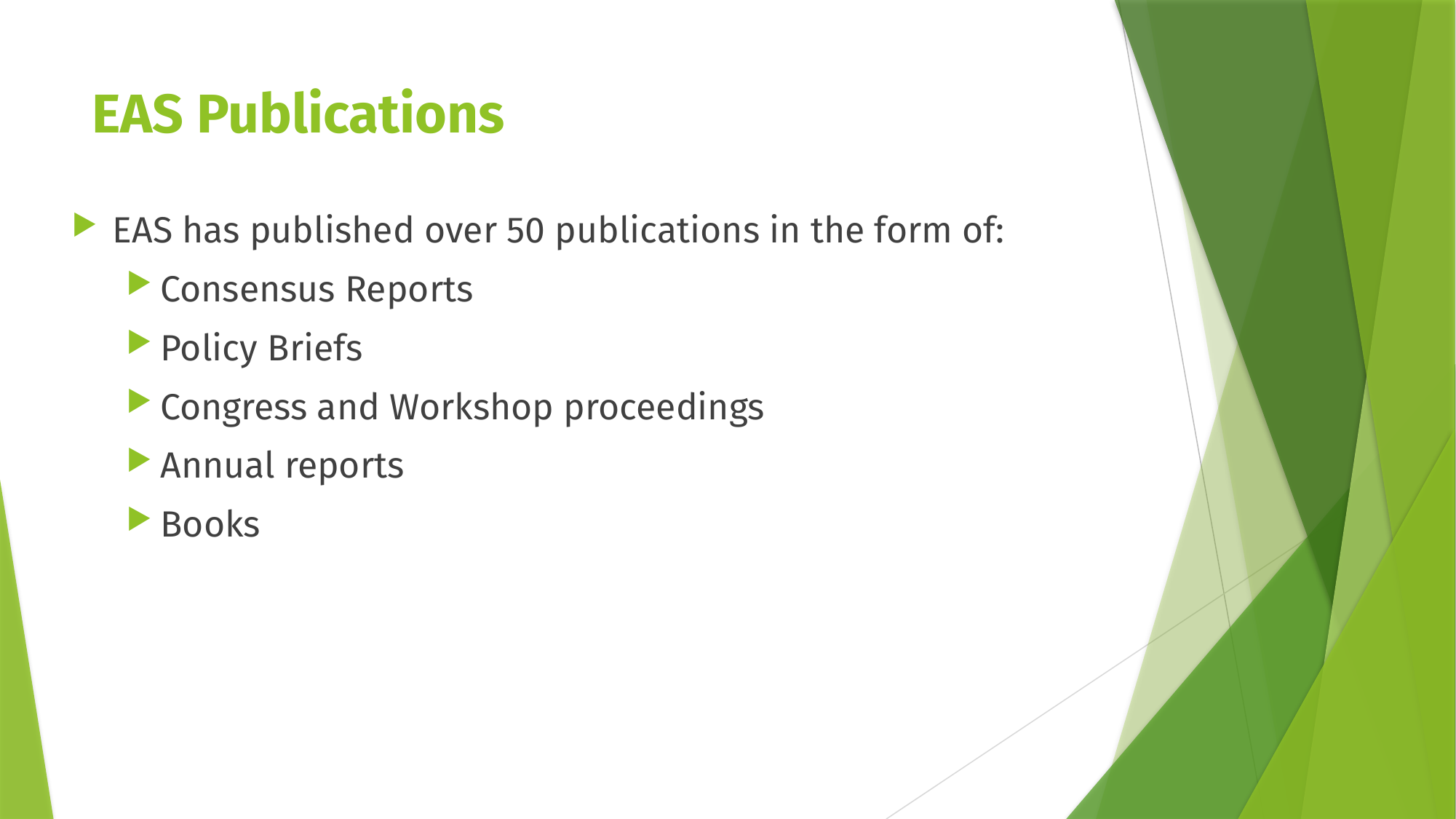

# EAS Publications
EAS has published over 50 publications in the form of:
Consensus Reports
Policy Briefs
Congress and Workshop proceedings
Annual reports
Books